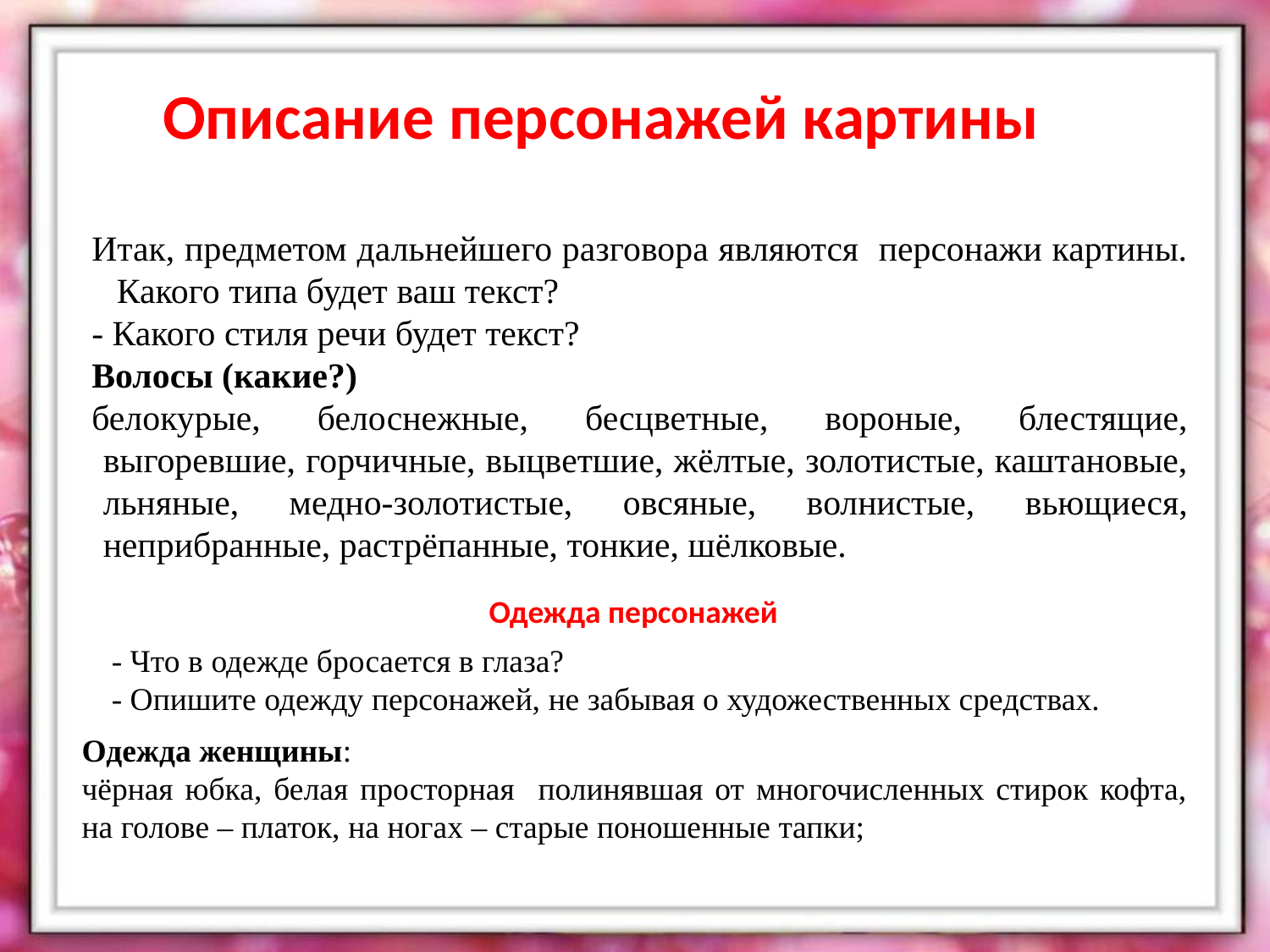

# Описание персонажей картины
Итак, предметом дальнейшего разговора являются  персонажи картины. Какого типа будет ваш текст?
- Какого стиля речи будет текст?
Волосы (какие?)
белокурые, белоснежные, бесцветные, вороные, блестящие, выгоревшие, горчичные, выцветшие, жёлтые, золотистые, каштановые, льняные, медно-золотистые, овсяные, волнистые, вьющиеся, неприбранные, растрёпанные, тонкие, шёлковые.
Одежда персонажей
- Что в одежде бросается в глаза?
- Опишите одежду персонажей, не забывая о художественных средствах.
Одежда женщины:
чёрная юбка, белая просторная  полинявшая от многочисленных стирок кофта, на голове – платок, на ногах – старые поношенные тапки;